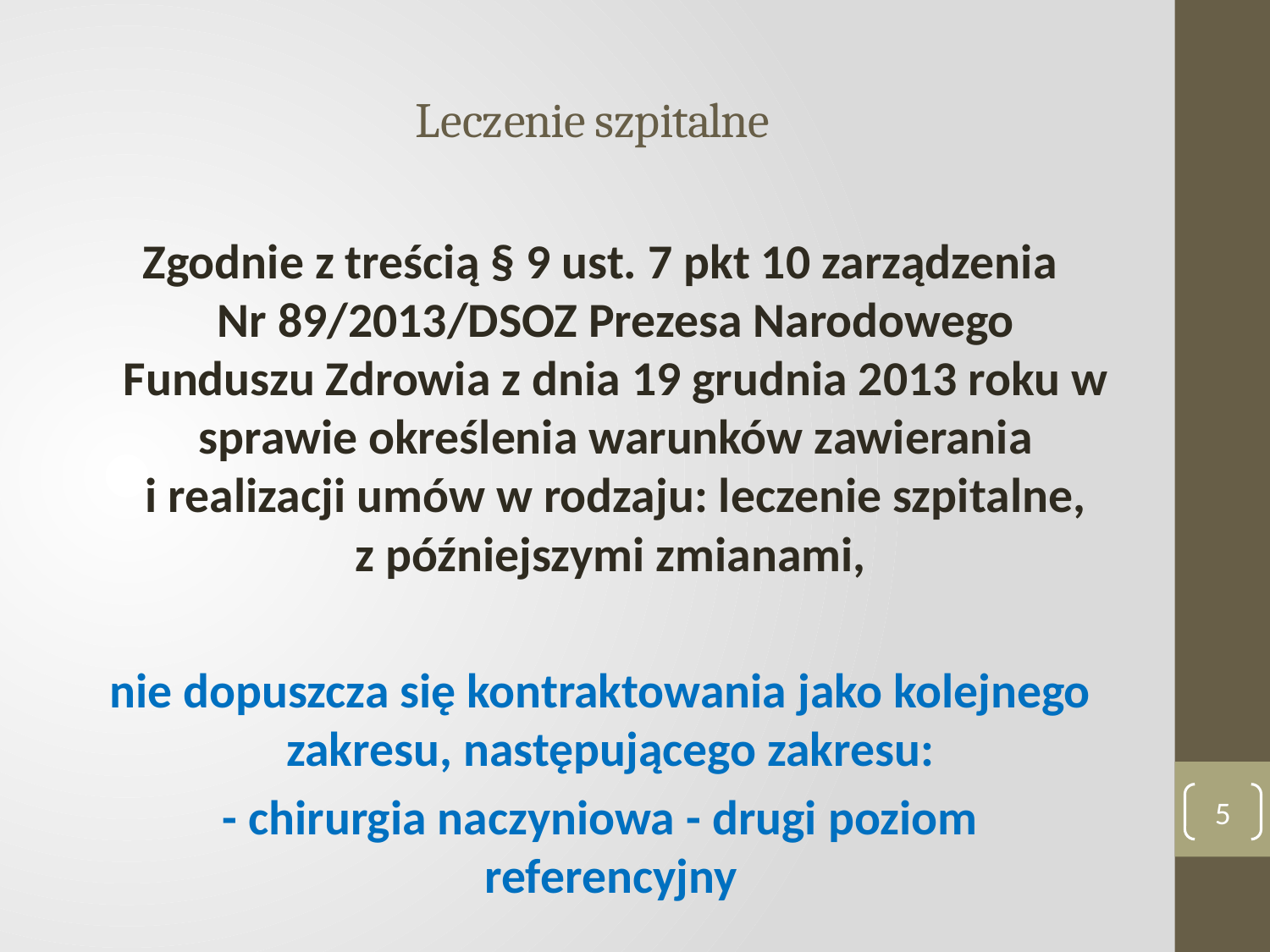

# Leczenie szpitalne

Zgodnie z treścią § 9 ust. 7 pkt 10 zarządzenia
Nr 89/2013/DSOZ Prezesa Narodowego Funduszu Zdrowia z dnia 19 grudnia 2013 roku w sprawie określenia warunków zawierania
i realizacji umów w rodzaju: leczenie szpitalne,
z późniejszymi zmianami,

nie dopuszcza się kontraktowania jako kolejnego zakresu, następującego zakresu:
- chirurgia naczyniowa - drugi poziom referencyjny
5